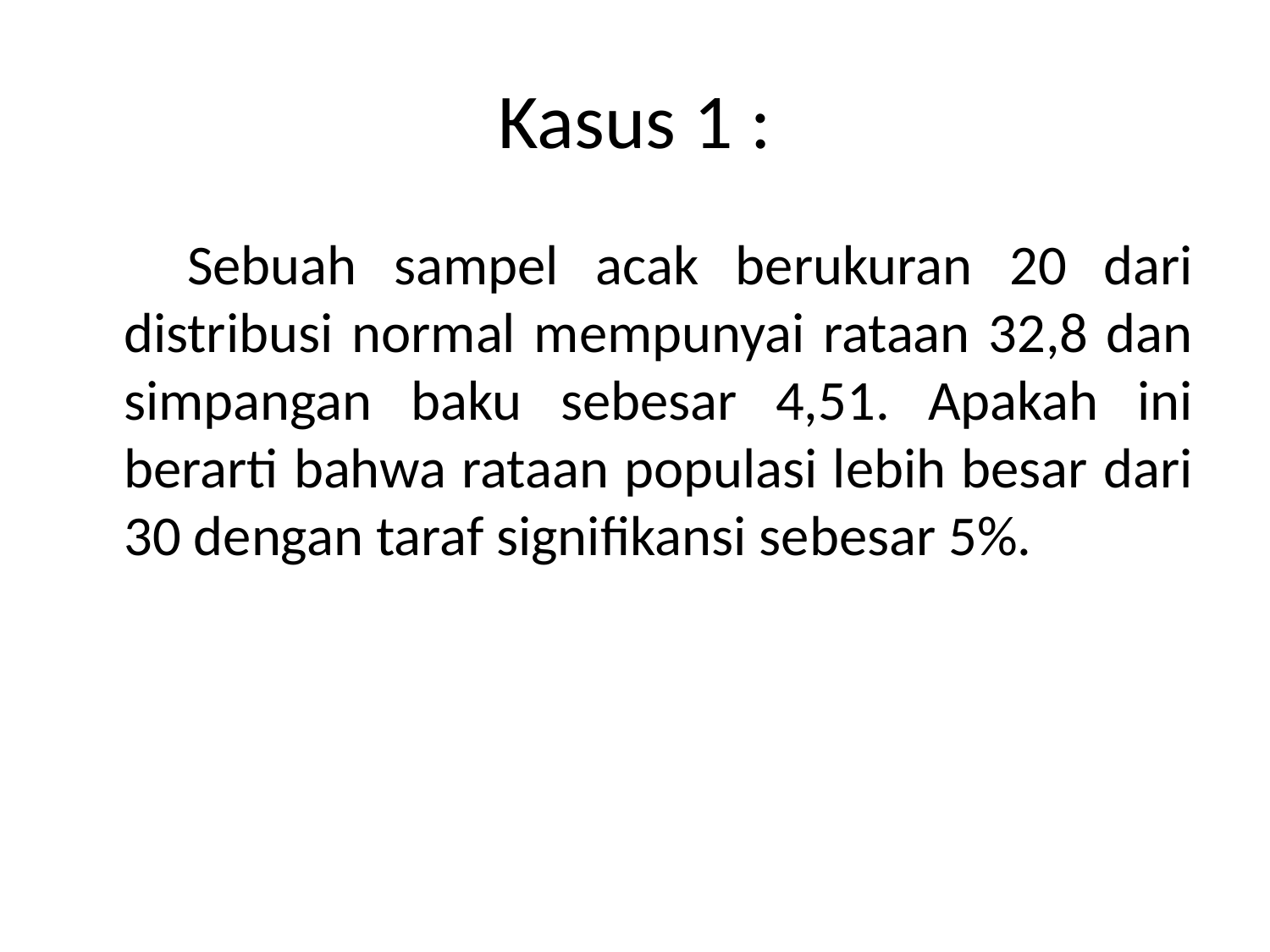

# Kasus 1 :
   Sebuah sampel acak berukuran 20 dari distribusi normal mempunyai rataan 32,8 dan simpangan baku sebesar 4,51. Apakah ini berarti bahwa rataan populasi lebih besar dari 30 dengan taraf signifikansi sebesar 5%.